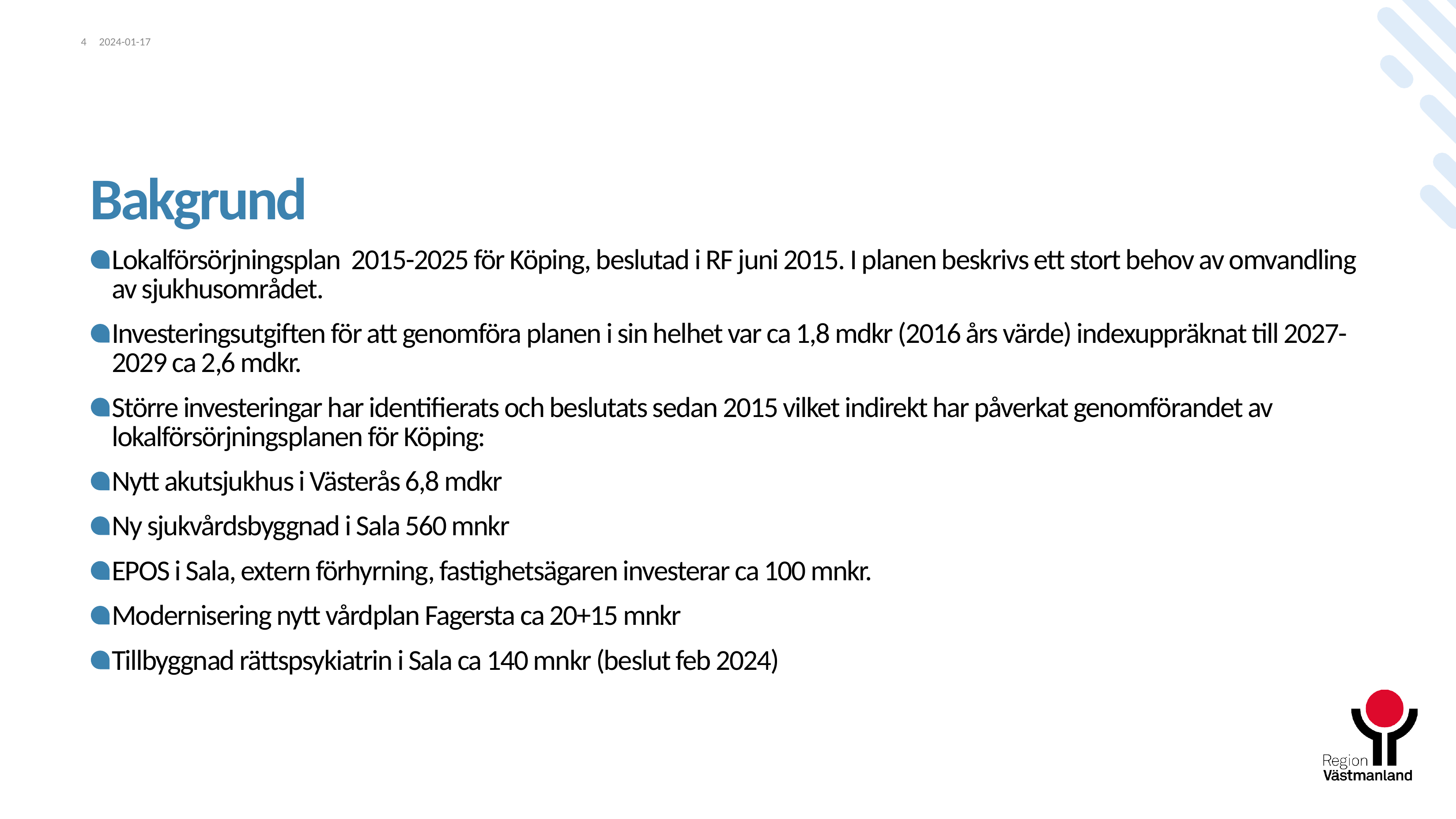

4
2024-01-17
# Bakgrund
Lokalförsörjningsplan  2015-2025 för Köping, beslutad i RF juni 2015. I planen beskrivs ett stort behov av omvandling av sjukhusområdet.
Investeringsutgiften för att genomföra planen i sin helhet var ca 1,8 mdkr (2016 års värde) indexuppräknat till 2027-2029 ca 2,6 mdkr.
Större investeringar har identifierats och beslutats sedan 2015 vilket indirekt har påverkat genomförandet av lokalförsörjningsplanen för Köping:
Nytt akutsjukhus i Västerås 6,8 mdkr
Ny sjukvårdsbyggnad i Sala 560 mnkr
EPOS i Sala, extern förhyrning, fastighetsägaren investerar ca 100 mnkr.
Modernisering nytt vårdplan Fagersta ca 20+15 mnkr
Tillbyggnad rättspsykiatrin i Sala ca 140 mnkr (beslut feb 2024)